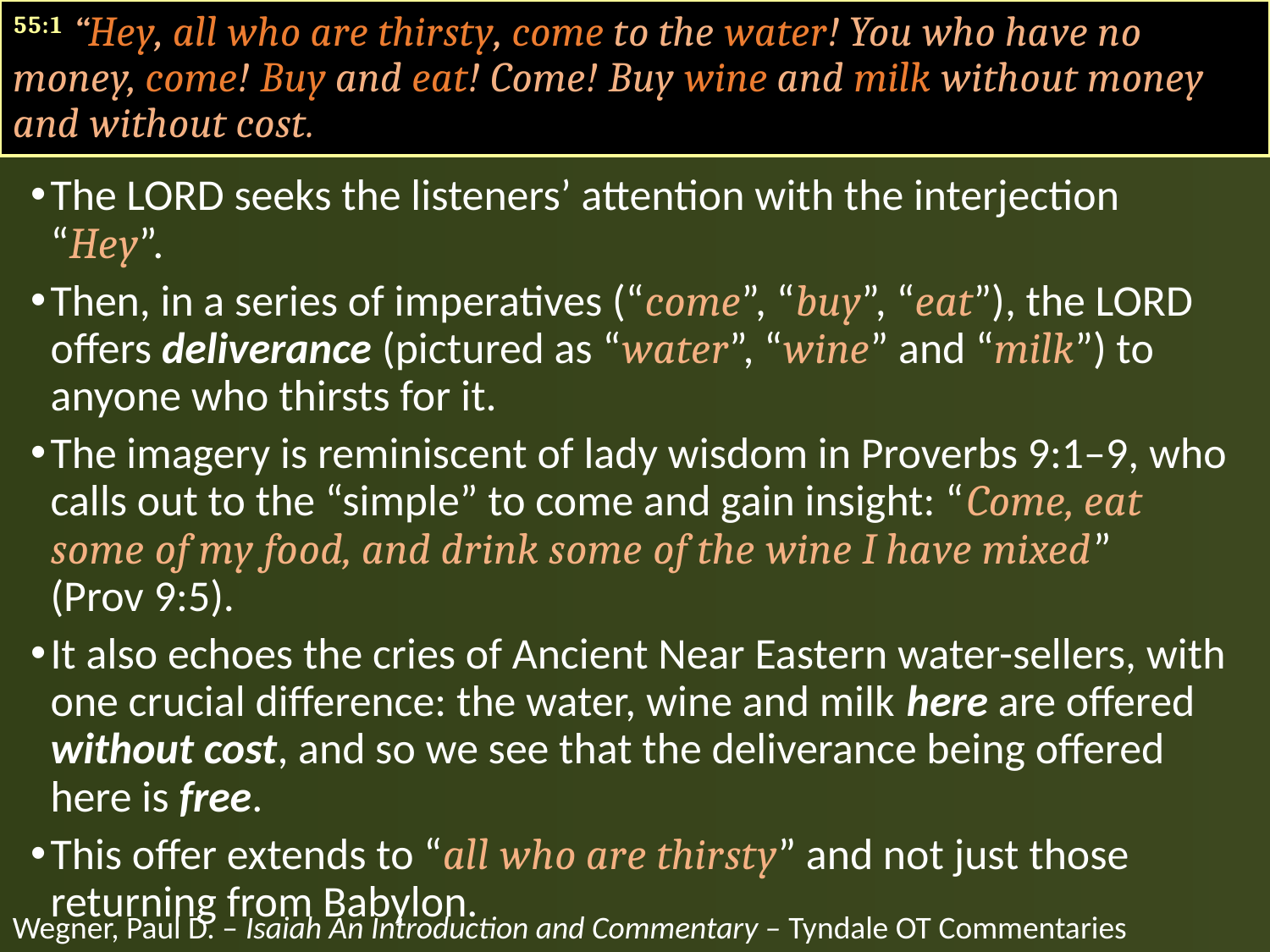

55:1 “Hey, all who are thirsty, come to the water! You who have no money, come! Buy and eat! Come! Buy wine and milk without money and without cost.
The LORD seeks the listeners’ attention with the interjection “Hey”.
Then, in a series of imperatives (“come”, “buy”, “eat”), the LORD offers deliverance (pictured as “water”, “wine” and “milk”) to anyone who thirsts for it.
The imagery is reminiscent of lady wisdom in Proverbs 9:1–9, who calls out to the “simple” to come and gain insight: “Come, eat some of my food, and drink some of the wine I have mixed” (Prov 9:5).
It also echoes the cries of Ancient Near Eastern water-sellers, with one crucial difference: the water, wine and milk here are offered without cost, and so we see that the deliverance being offered here is free.
This offer extends to “all who are thirsty” and not just those returning from Babylon.
Wegner, Paul D. – Isaiah An Introduction and Commentary – Tyndale OT Commentaries